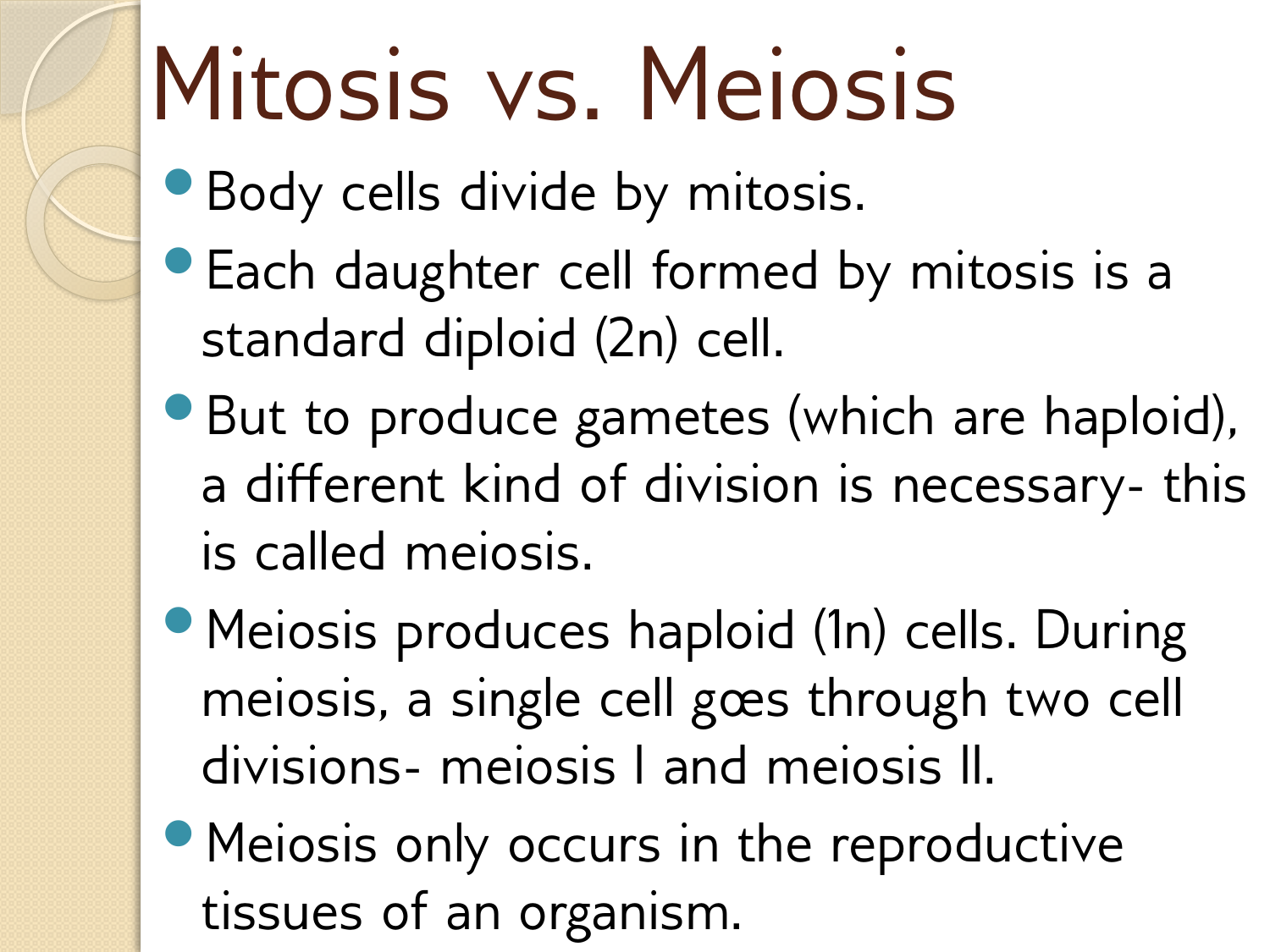

# Mitosis vs. Meiosis
Body cells divide by mitosis.
Each daughter cell formed by mitosis is a standard diploid (2n) cell.
But to produce gametes (which are haploid), a different kind of division is necessary- this is called meiosis.
Meiosis produces haploid (1n) cells. During meiosis, a single cell goes through two cell divisions- meiosis I and meiosis II.
Meiosis only occurs in the reproductive tissues of an organism.